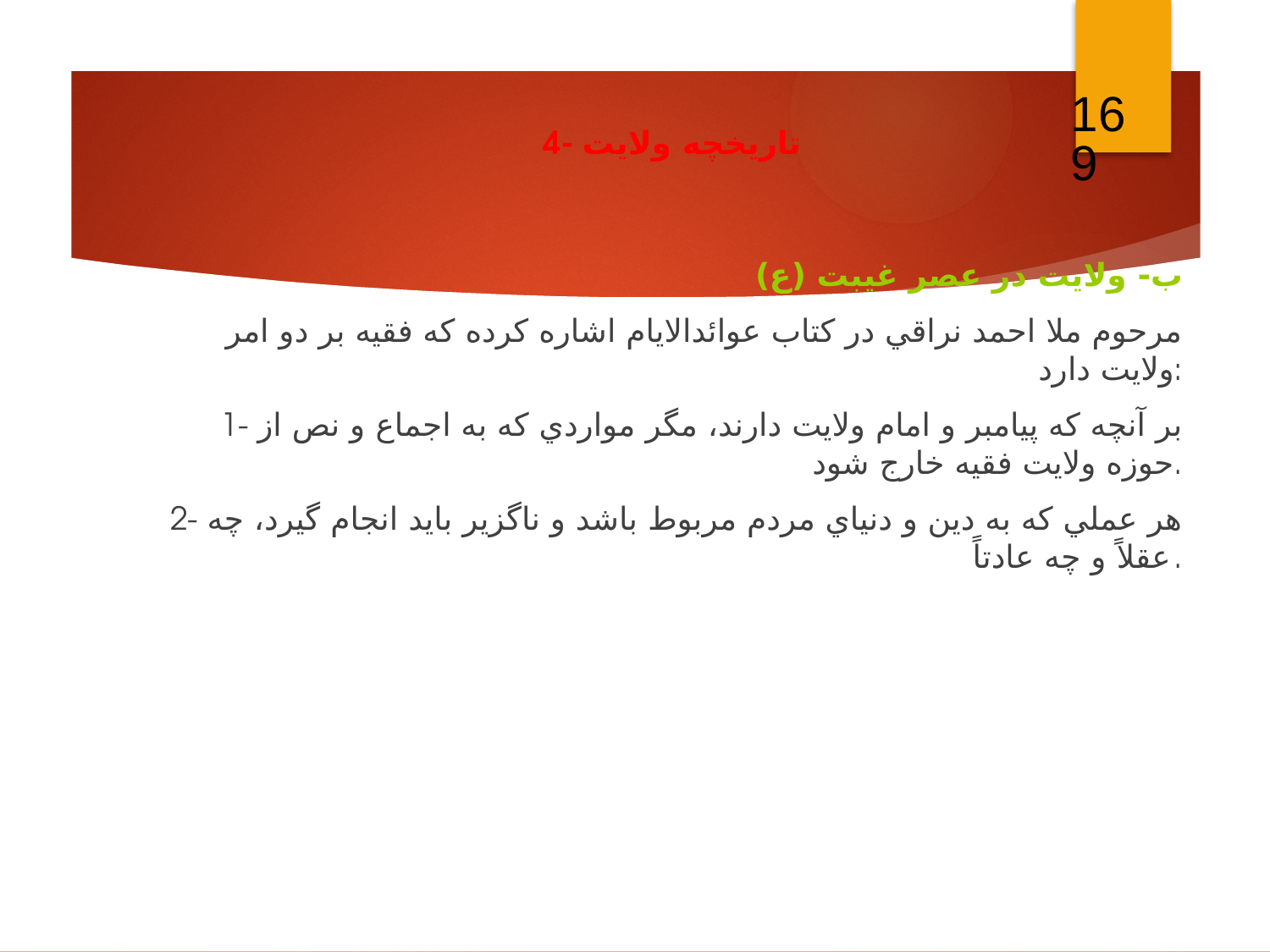

169
4- تاريخچه ولايت

ب- ولايت در عصر غيبت (ع)
مرحوم ملا احمد نراقي در كتاب عوائدالايام اشاره كرده که فقيه بر دو امر ولايت دارد:
1- بر آنچه كه پيامبر و امام ولايت دارند، مگر مواردي كه به اجماع و نص از حوزه ولايت فقيه خارج شود.
2- هر عملي كه به دين و دنياي مردم مربوط باشد و ناگزير بايد انجام گيرد، چه عقلاً و چه عادتاً.